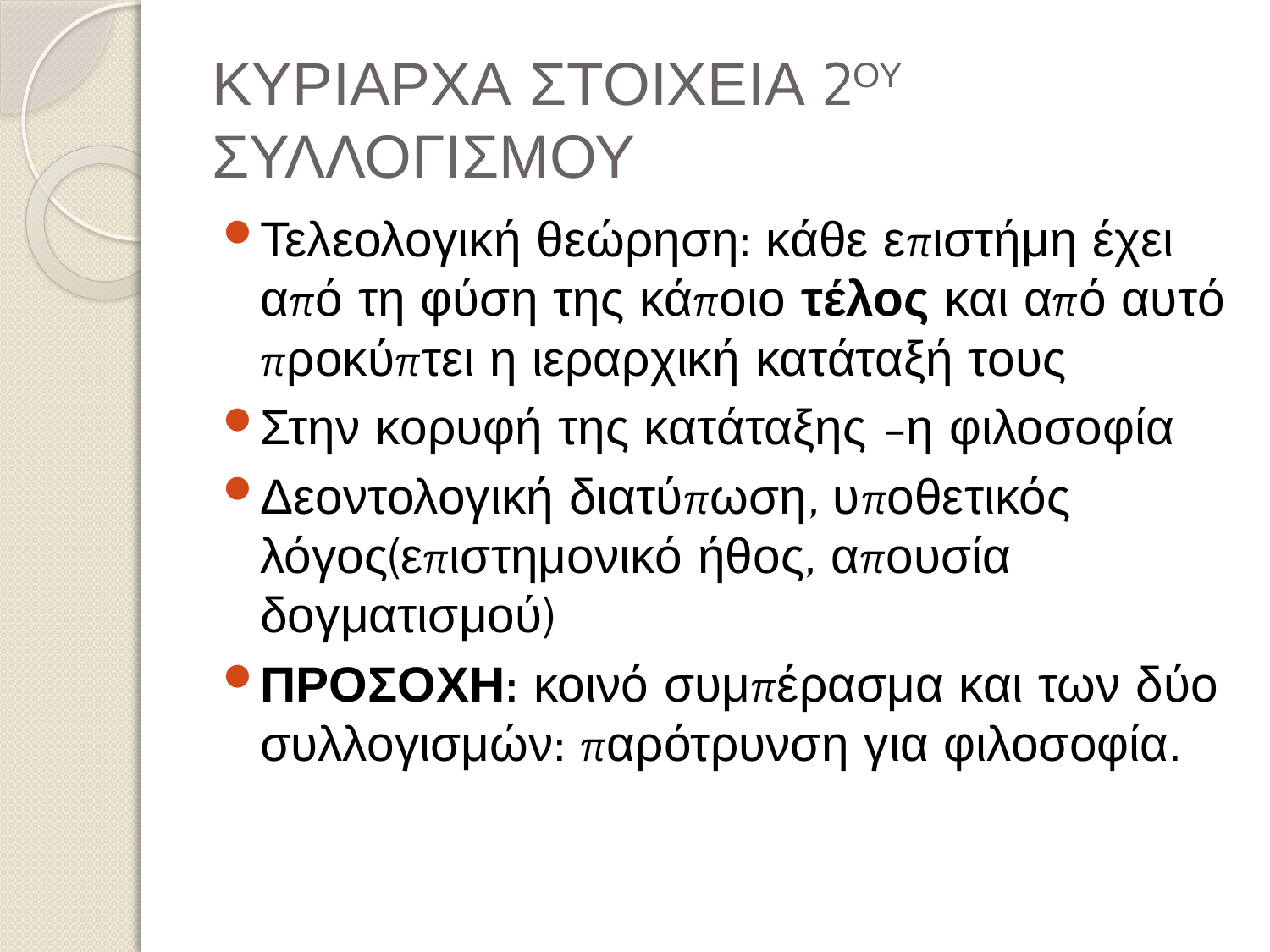

# ΚΥΡΙΑΡΧΑ ΣΤΟΙΧΕΙΑ 2ΟΥ ΣΥΛΛΟΓΙΣΜΟΥ
Τελεολογική θεώρηση: κάθε επιστήμη έχει από τη φύση της κάποιο τέλος και από αυτό προκύπτει η ιεραρχική κατάταξή τους
Στην κορυφή της κατάταξης –η φιλοσοφία
Δεοντολογική διατύπωση, υποθετικός λόγος(επιστημονικό ήθος, απουσία δογματισμού)
ΠΡΟΣΟΧΗ: κοινό συμπέρασμα και των δύο συλλογισμών: παρότρυνση για φιλοσοφία.